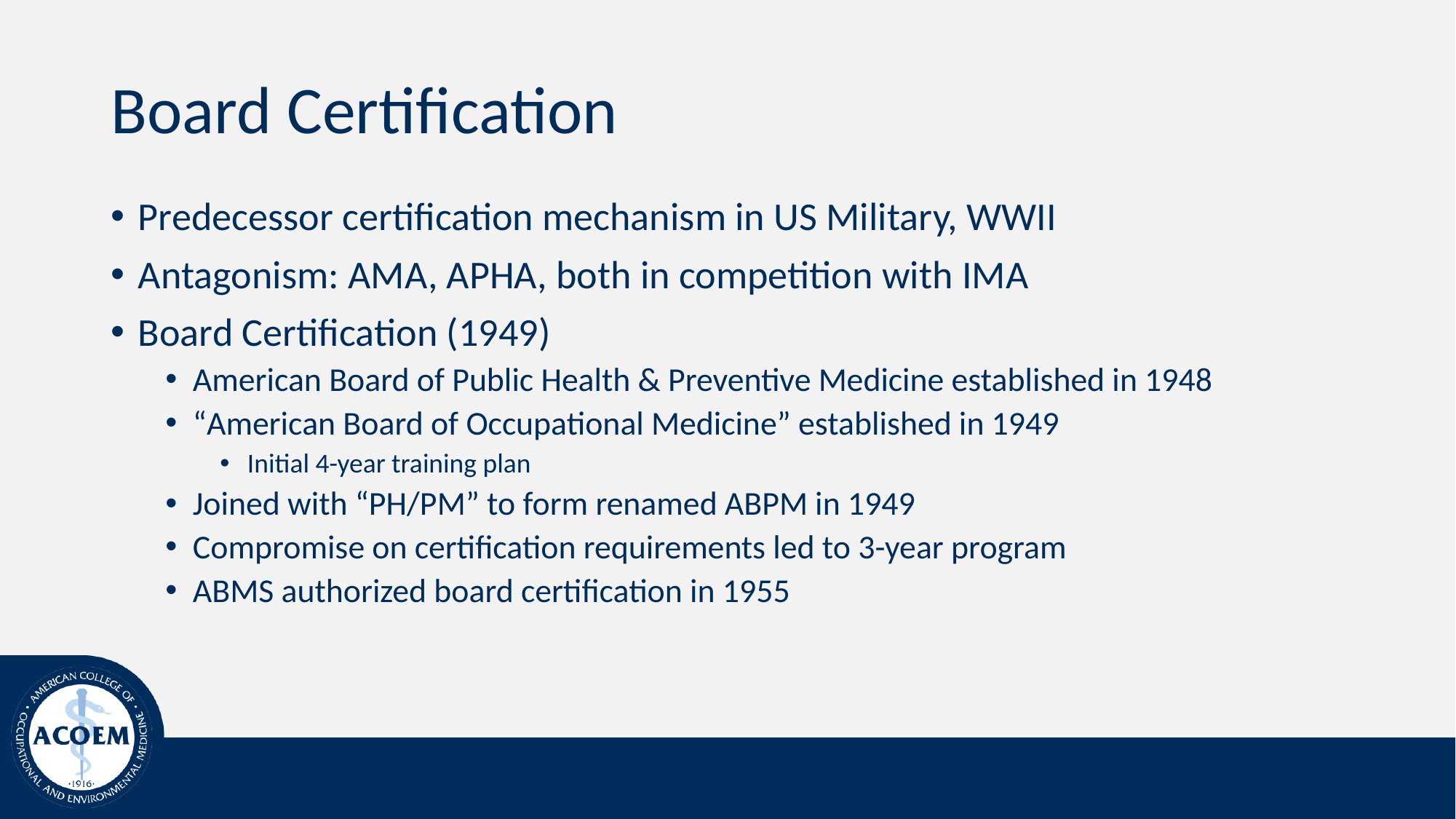

# Board Certification
Predecessor certification mechanism in US Military, WWII
Antagonism: AMA, APHA, both in competition with IMA
Board Certification (1949)
American Board of Public Health & Preventive Medicine established in 1948
“American Board of Occupational Medicine” established in 1949
Initial 4-year training plan
Joined with “PH/PM” to form renamed ABPM in 1949
Compromise on certification requirements led to 3-year program
ABMS authorized board certification in 1955